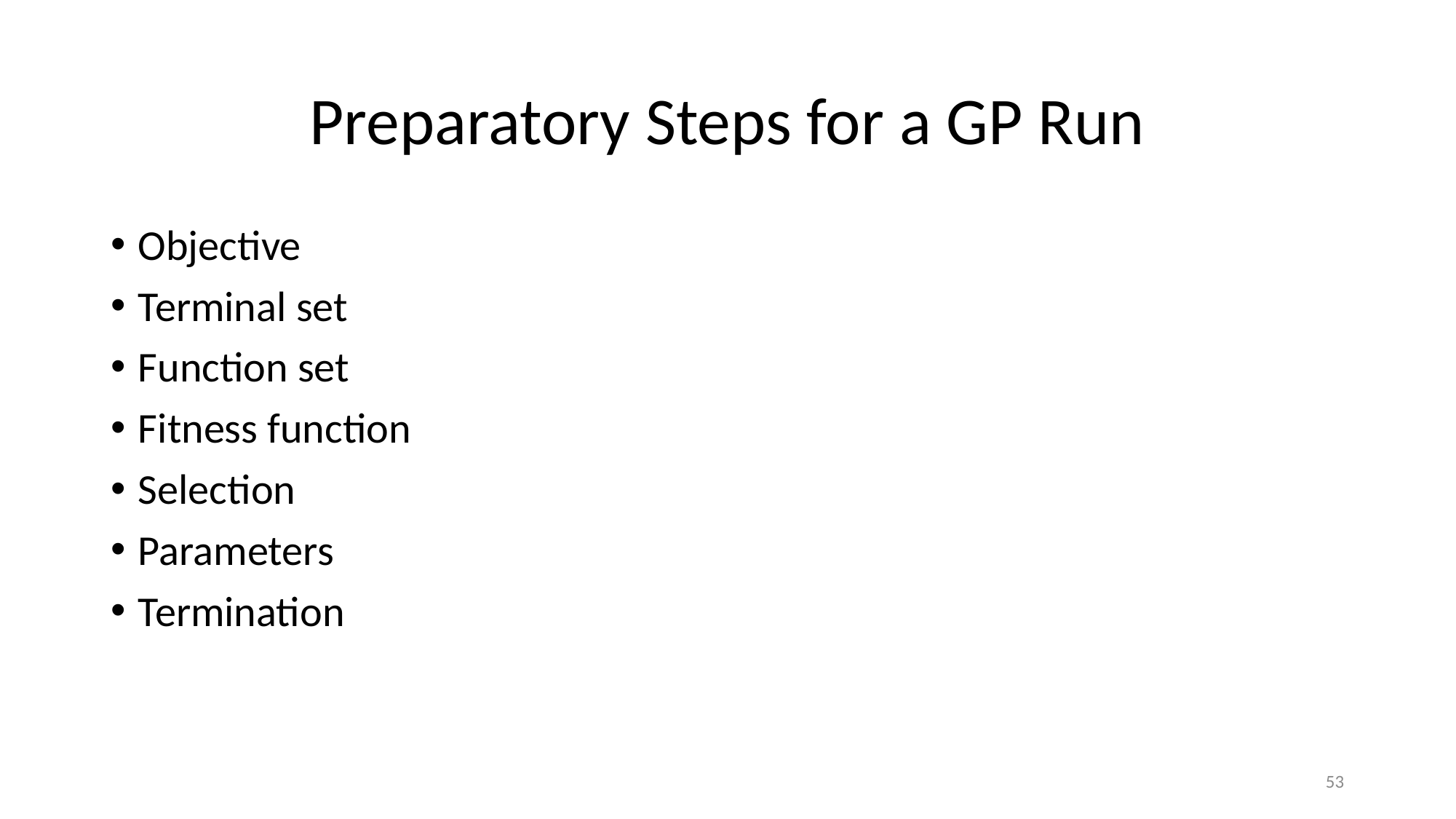

# Preparatory Steps for a GP Run
Objective
Terminal set
Function set
Fitness function
Selection
Parameters
Termination

53